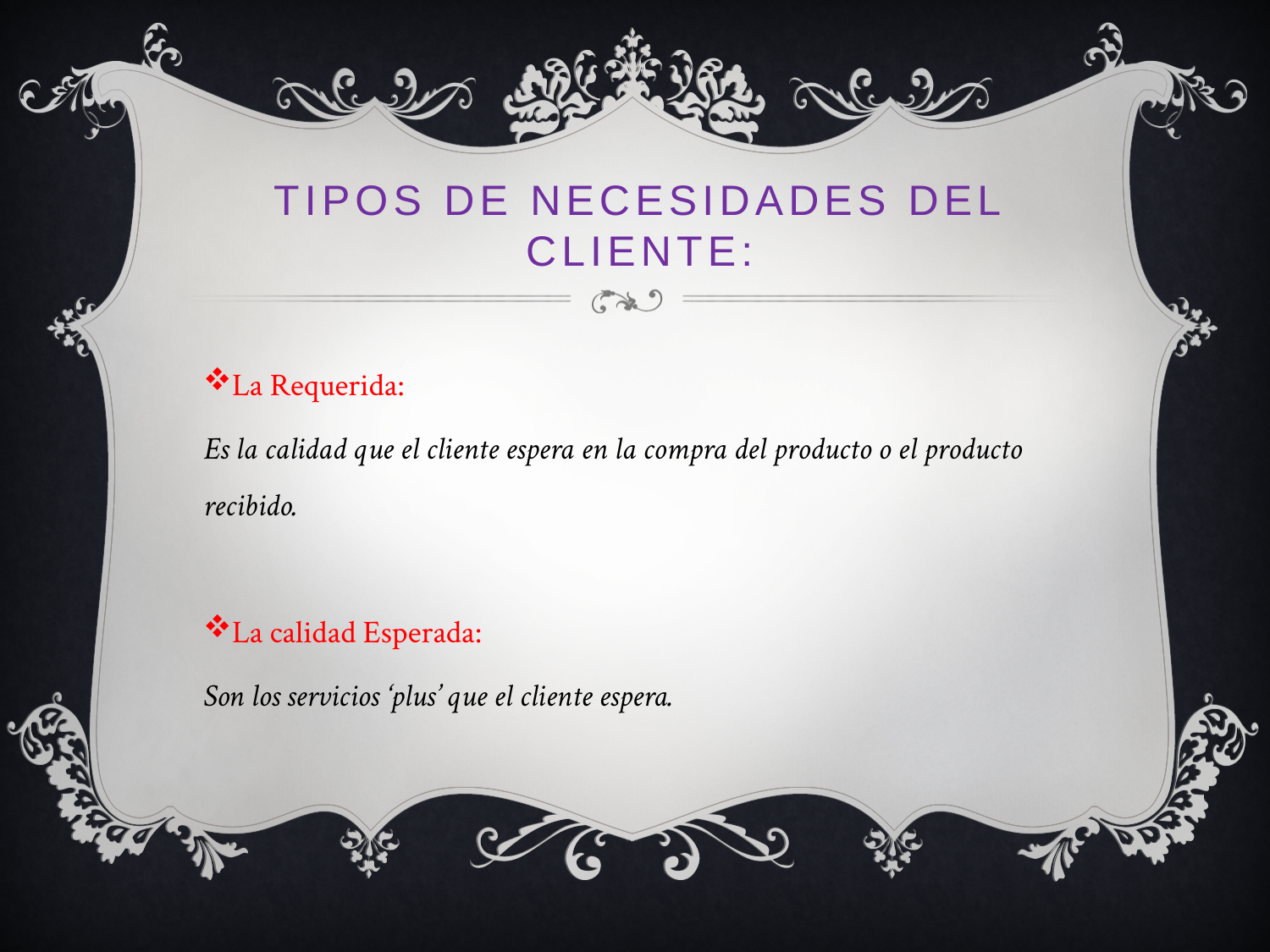

# Tipos de necesidades del Cliente:
La Requerida:
Es la calidad que el cliente espera en la compra del producto o el producto recibido.

La calidad Esperada:
Son los servicios ‘plus’ que el cliente espera.